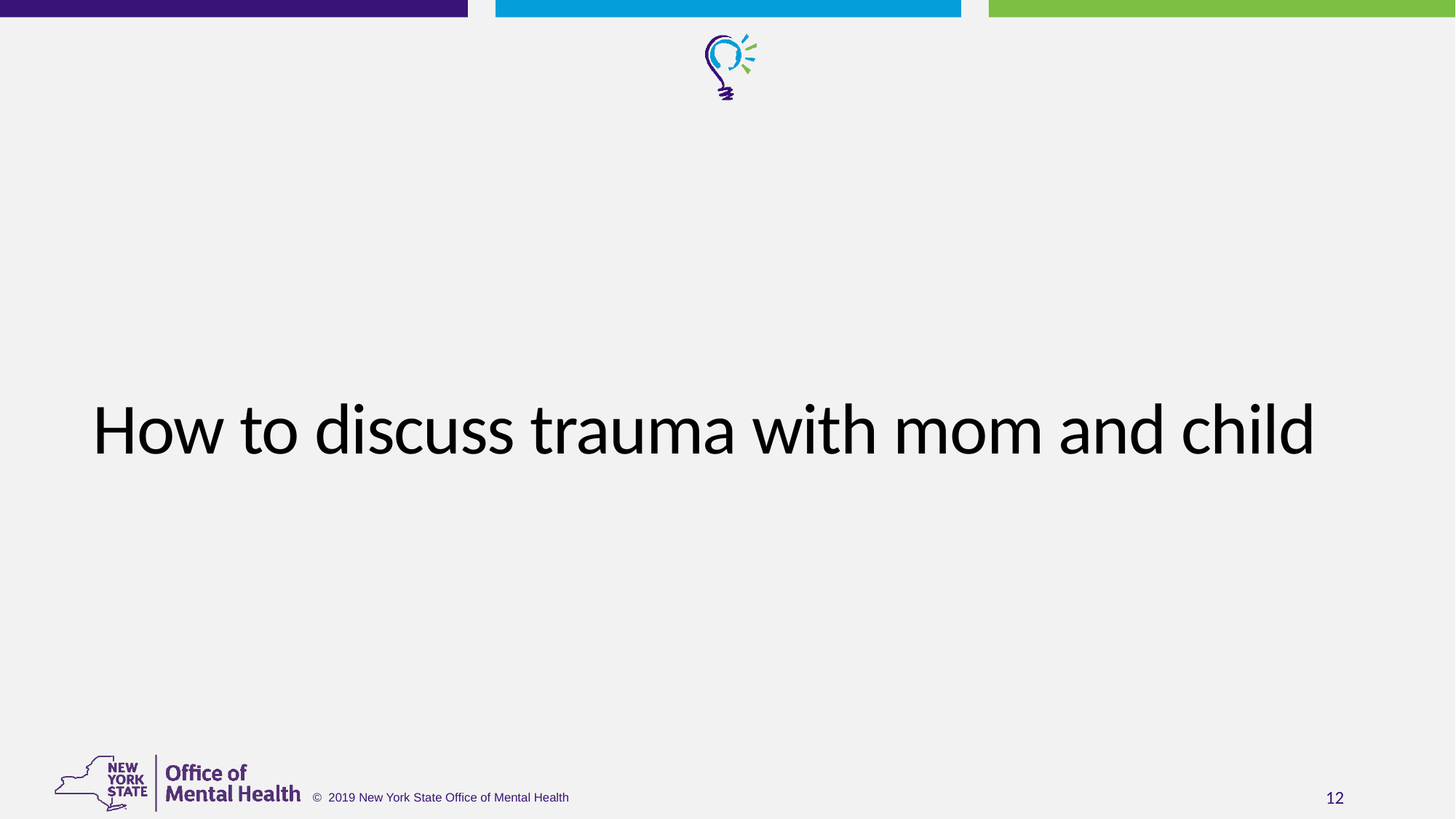

How to discuss trauma with mom and child